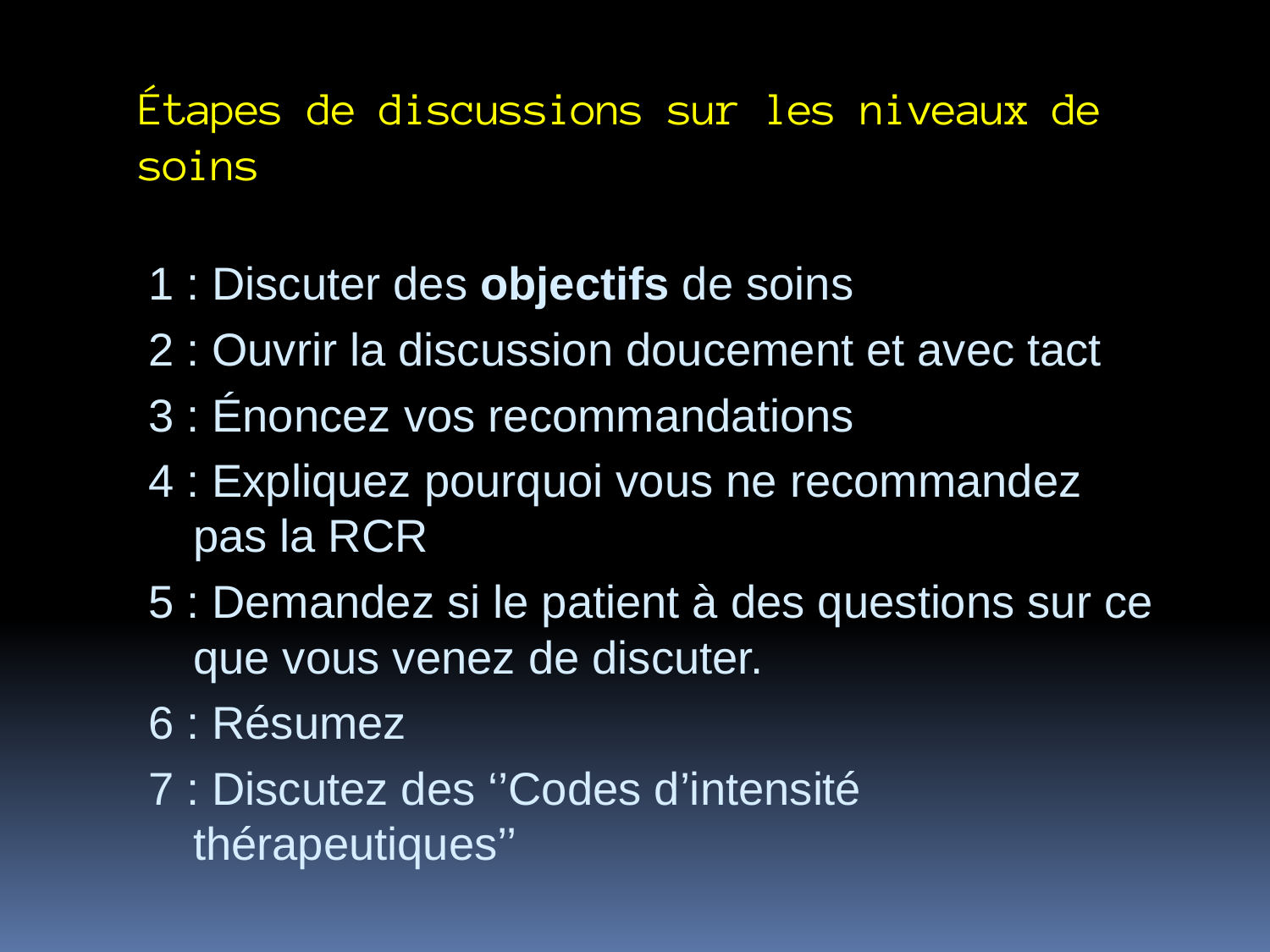

# Étapes de discussions sur les niveaux de soins
1 : Discuter des objectifs de soins
2 : Ouvrir la discussion doucement et avec tact
3 : Énoncez vos recommandations
4 : Expliquez pourquoi vous ne recommandez        pas la RCR
5 : Demandez si le patient à des questions sur ce que vous venez de discuter.
6 : Résumez
7 : Discutez des ‘’Codes d’intensité  thérapeutiques’’